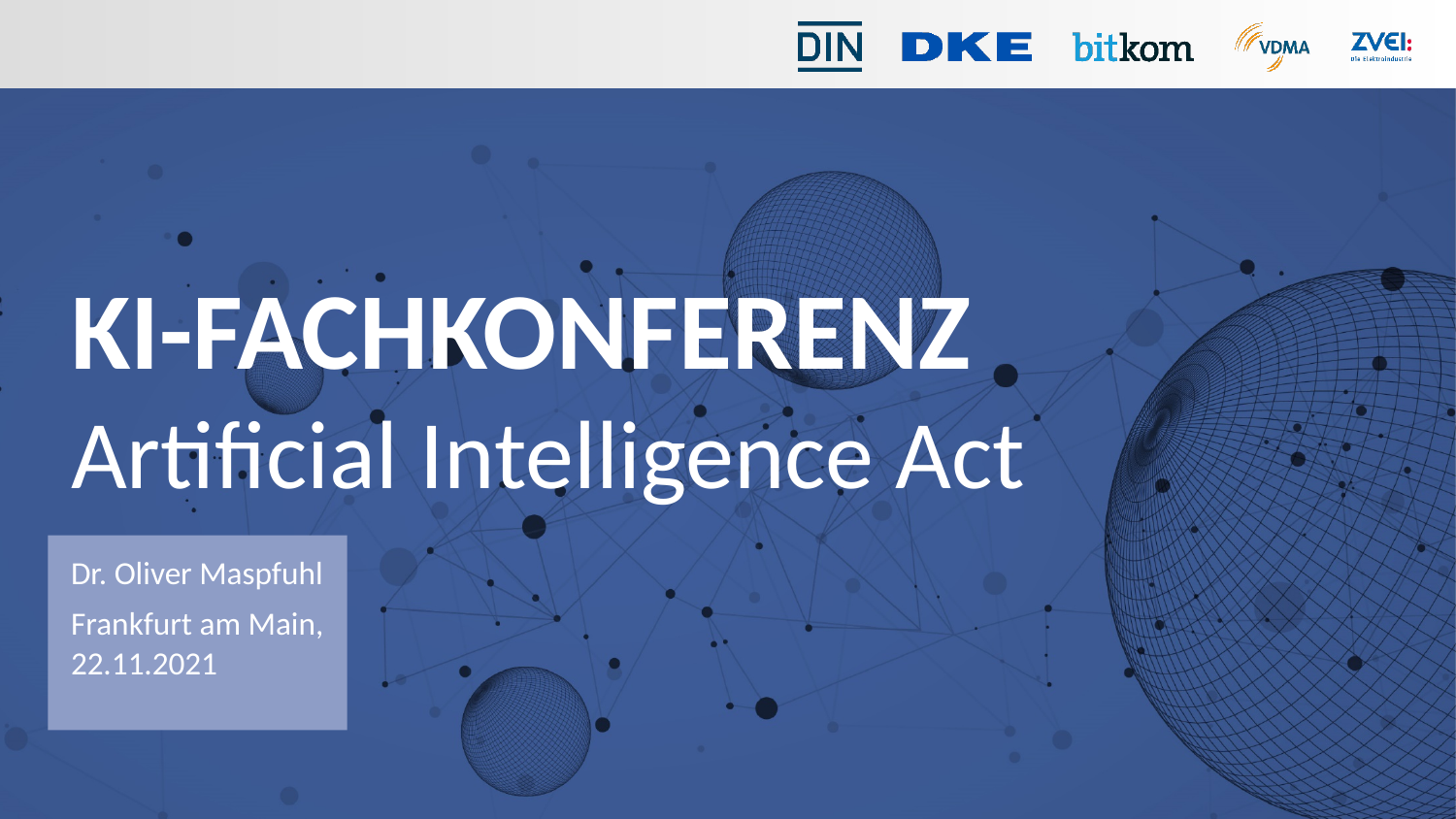

# KI-FACHKONFERENZ Artificial Intelligence Act
Dr. Oliver Maspfuhl
Frankfurt am Main, 22.11.2021